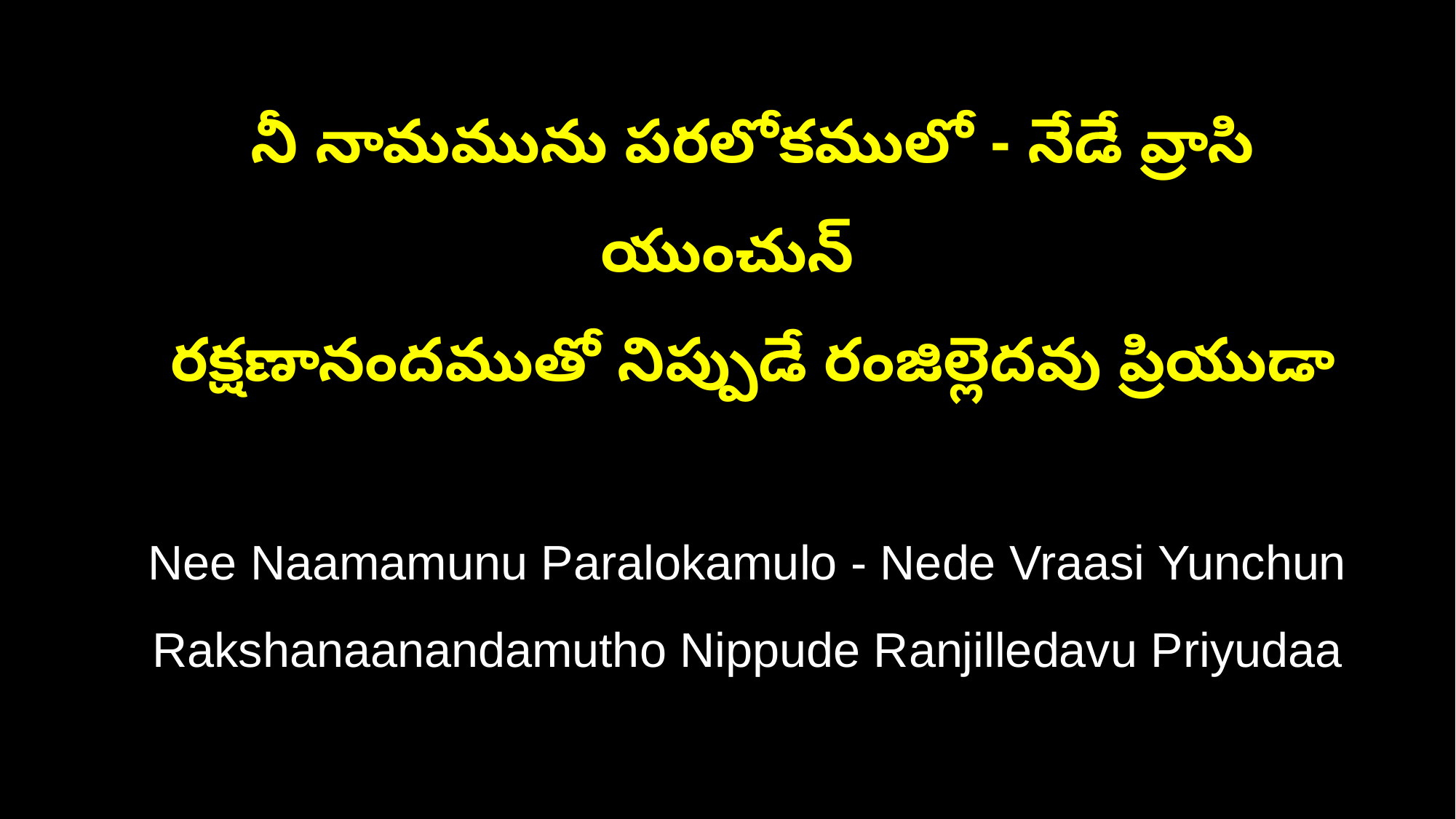

నీ నామమును పరలోకములో - నేడే వ్రాసి యుంచున్
   రక్షణానందముతో నిప్పుడే రంజిల్లెదవు ప్రియుడా
   Nee Naamamunu Paralokamulo - Nede Vraasi Yunchun
   Rakshanaanandamutho Nippude Ranjilledavu Priyudaa